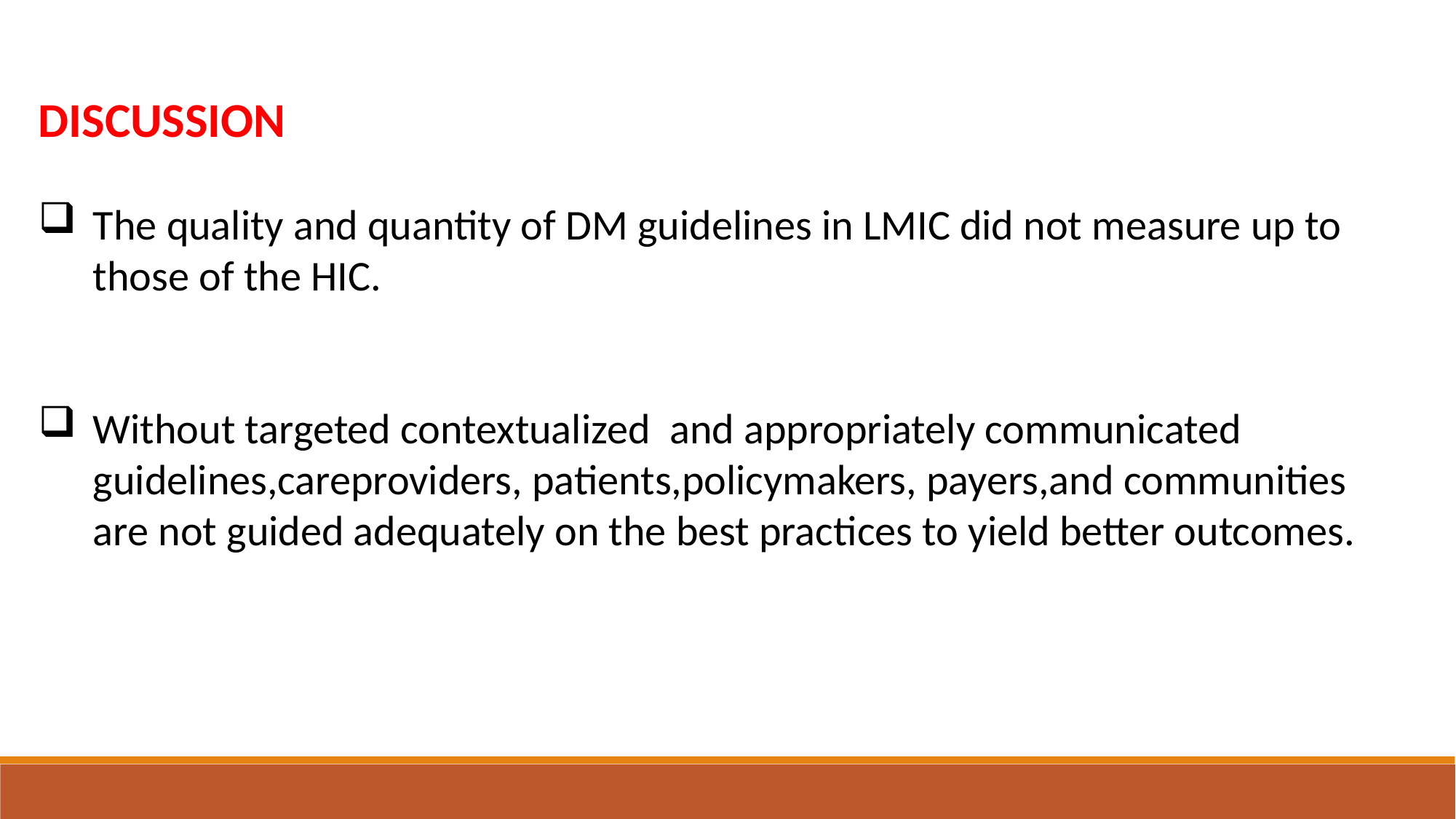

DISCUSSION

The quality and quantity of DM guidelines in LMIC did not measure up to those of the HIC.

Without targeted contextualized  and appropriately communicated guidelines,careproviders, patients,policymakers, payers,and communities are not guided adequately on the best practices to yield better outcomes.